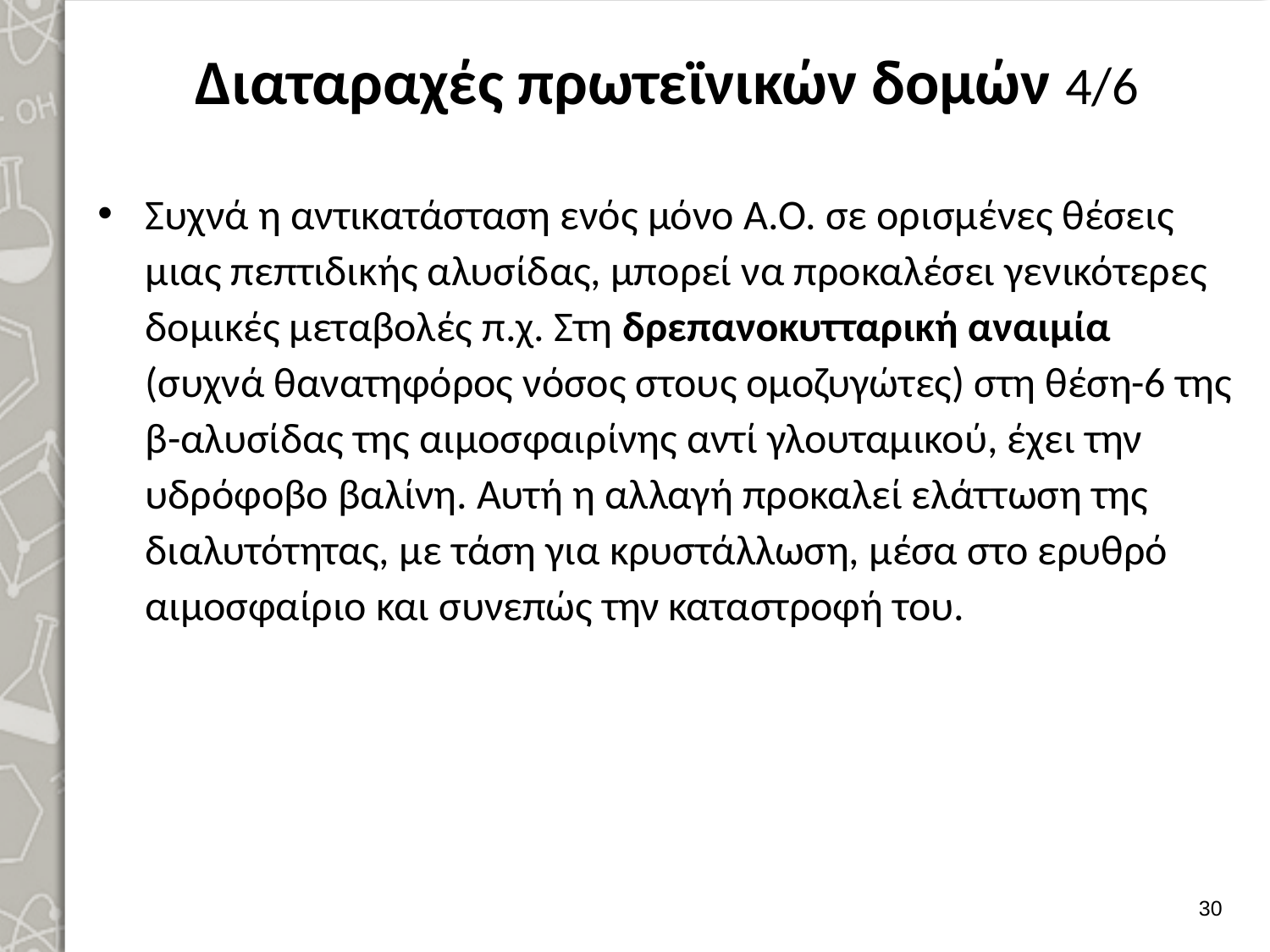

# Διαταραχές πρωτεϊνικών δομών 4/6
Συχνά η αντικατά­σταση ενός μόνο Α.Ο. σε ορισμένες θέσεις μιας πεπτιδικής αλυσίδας, μπορεί να προκα­λέσει γενικότερες δομικές μεταβολές π.χ. Στη δρεπανοκυτταρική αναιμία (συχνά θανα­τηφόρος νόσος στους ομοζυγώτες) στη θέση-6 της β-αλυσίδας της αιμοσφαιρίνης αντί γλουταμικού, έχει την υδρόφοβο βαλίνη. Αυτή η αλλαγή προκαλεί ελάττωση της διαλυτότη­τας, με τάση για κρυστάλλωση, μέσα στο ερυθρό αιμοσφαίριο και συνεπώς την καταστροφή του.
30